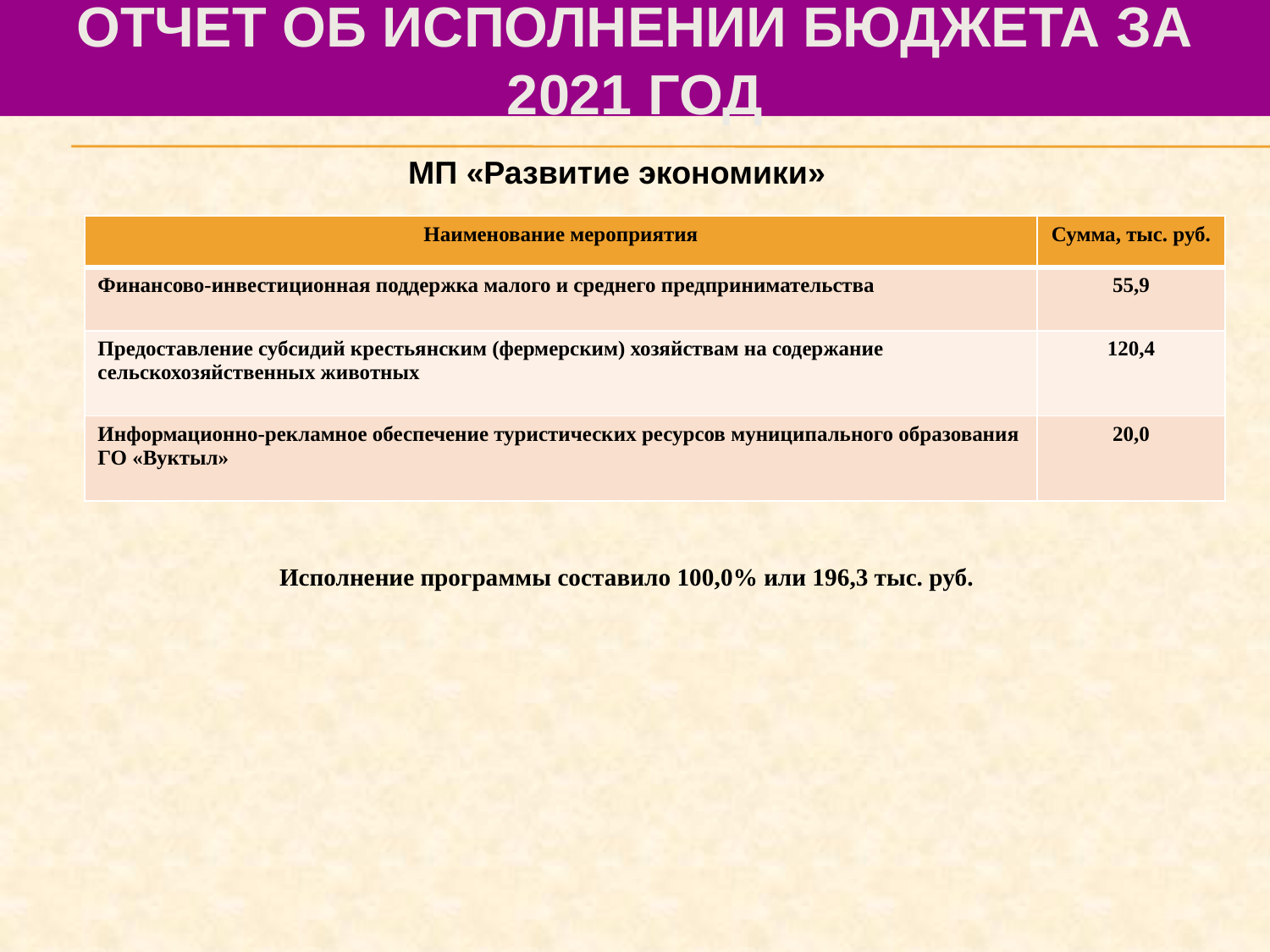

# отчет об исполнении бюджета за 2021 год
МП «Развитие экономики»
| Наименование мероприятия | Сумма, тыс. руб. |
| --- | --- |
| Финансово-инвестиционная поддержка малого и среднего предпринимательства | 55,9 |
| Предоставление субсидий крестьянским (фермерским) хозяйствам на содержание сельскохозяйственных животных | 120,4 |
| Информационно-рекламное обеспечение туристических ресурсов муниципального образования ГО «Вуктыл» | 20,0 |
Исполнение программы составило 100,0% или 196,3 тыс. руб.